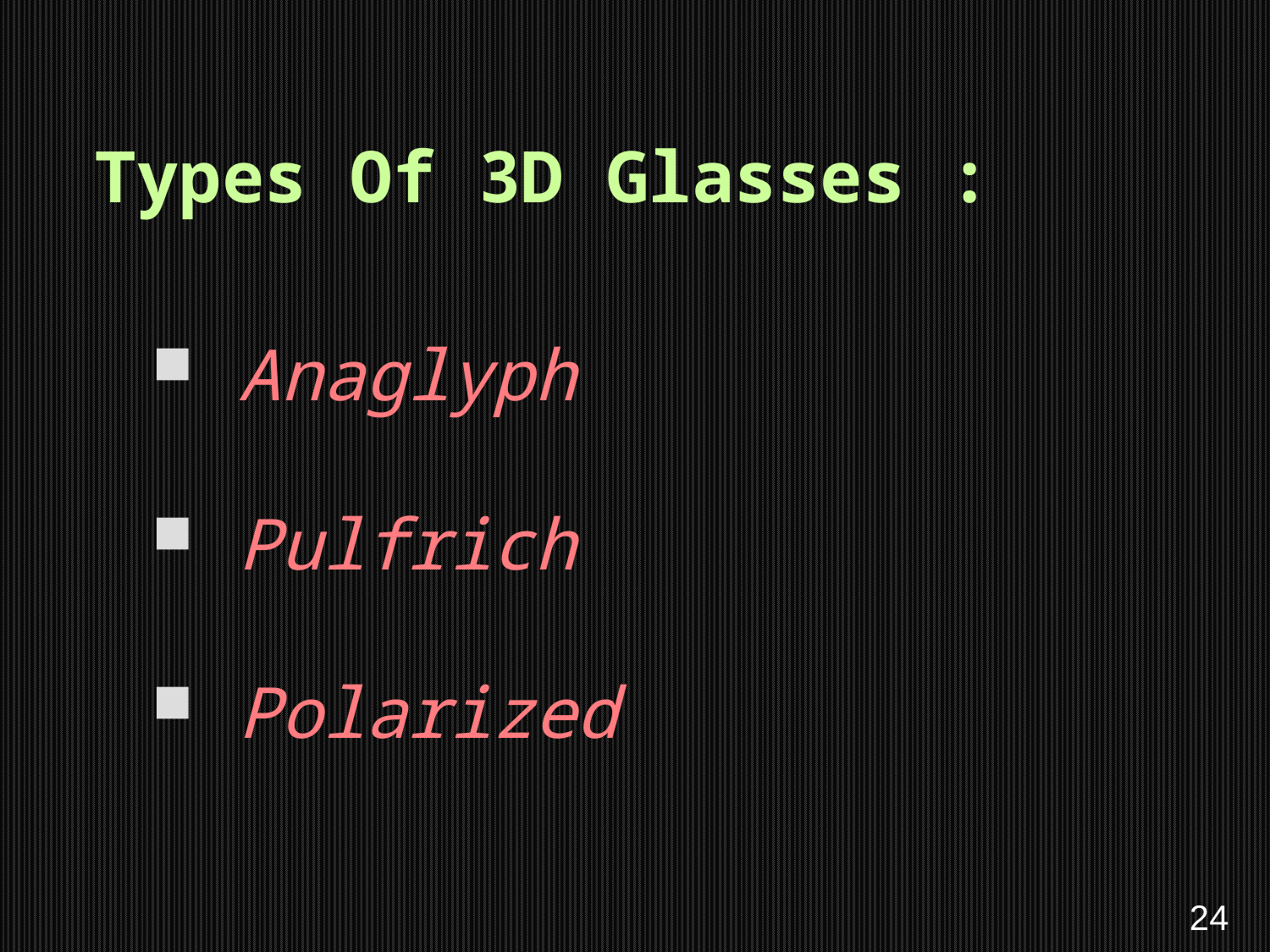

Types Of 3D Glasses :
 Anaglyph

 Pulfrich

 Polarized
24